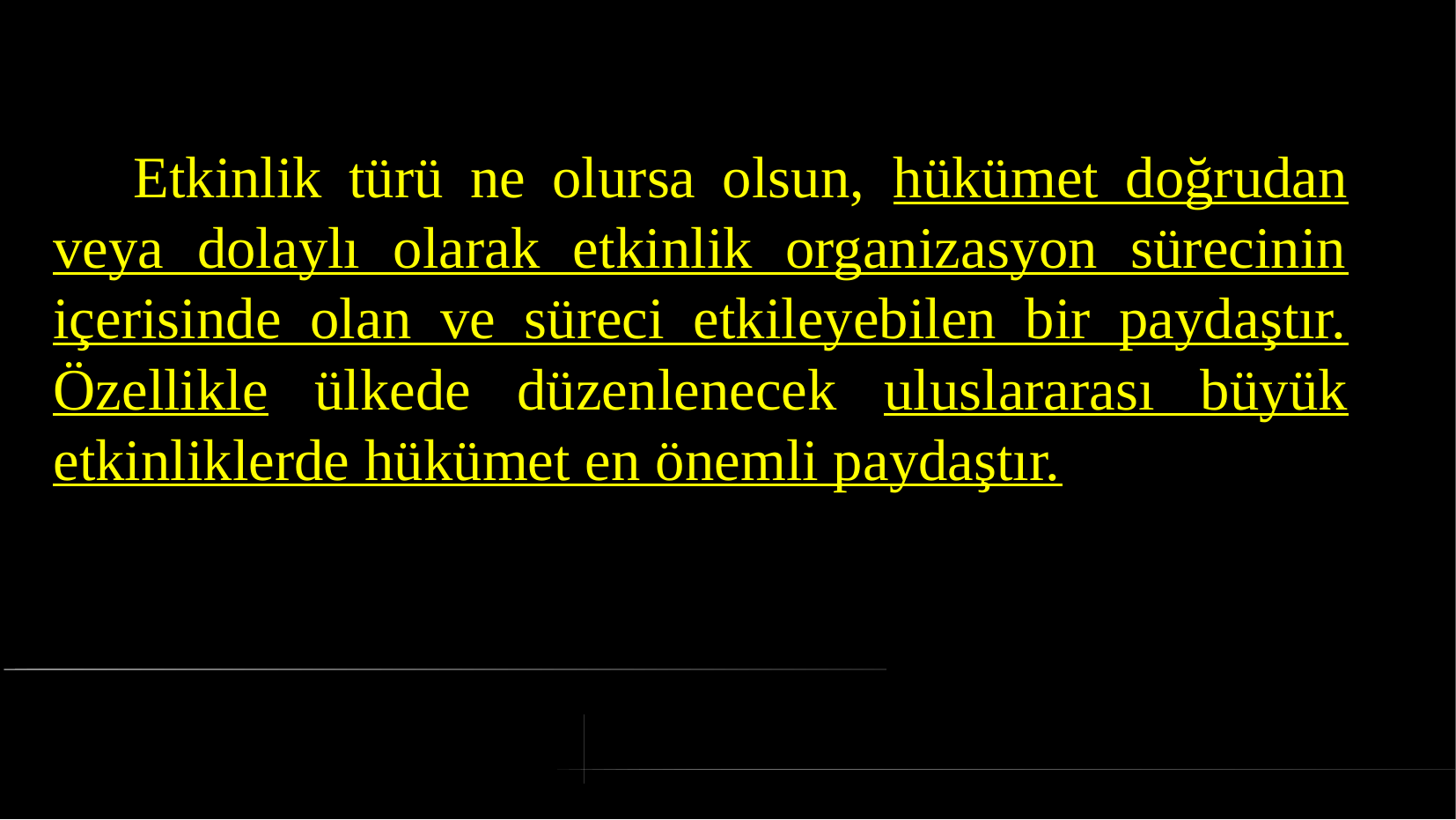

# Etkinlik türü ne olursa olsun, hükümet doğrudan veya dolaylı olarak etkinlik organizasyon sürecinin içerisinde olan ve süreci etkileyebilen bir paydaştır. Özellikle ülkede düzenlenecek uluslararası büyük etkinliklerde hükümet en önemli paydaştır.